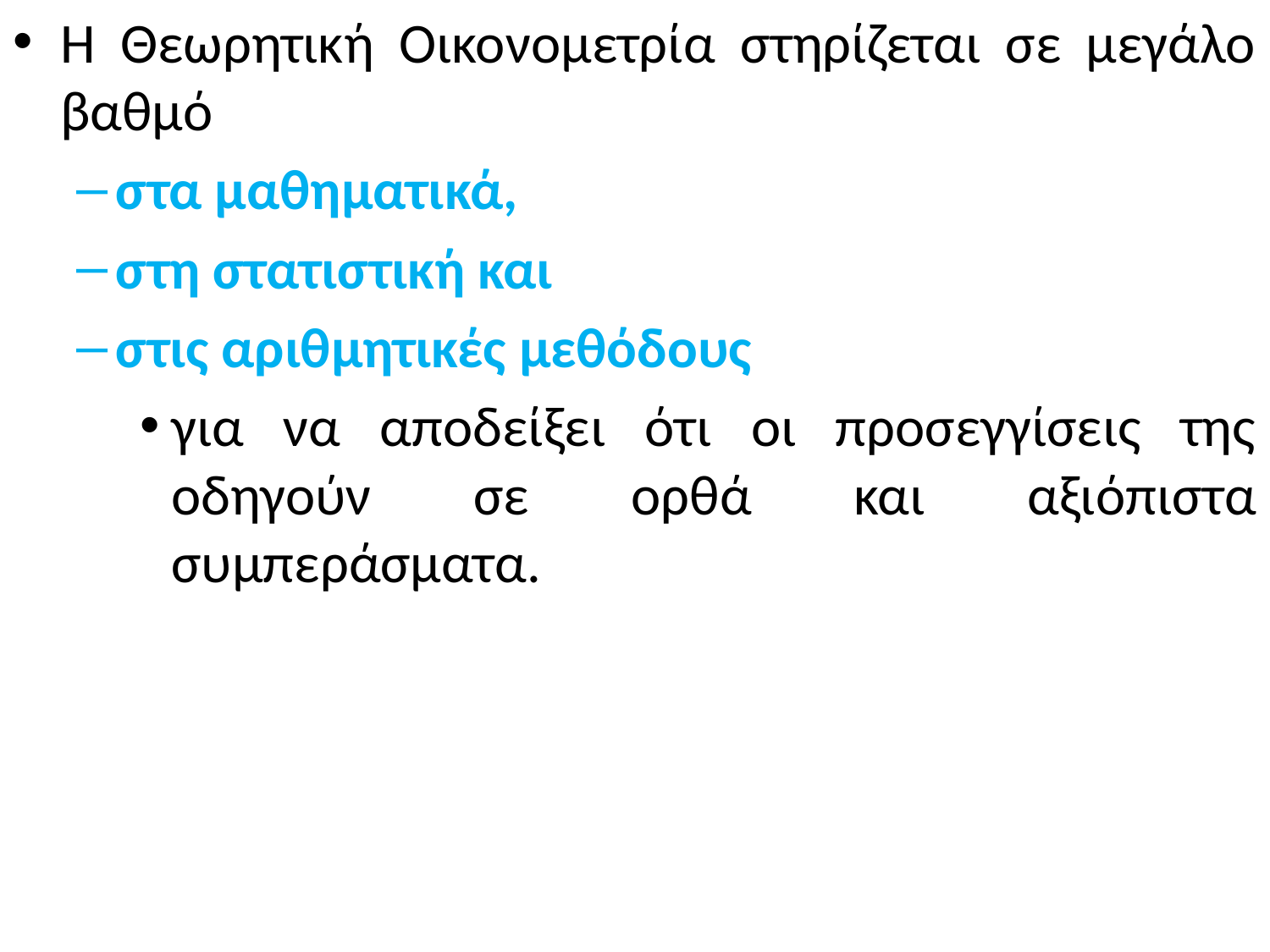

Η Θεωρητική Οικονομετρία στηρίζεται σε μεγάλο βαθμό
στα μαθηματικά,
στη στατιστική και
στις αριθμητικές μεθόδους
για να αποδείξει ότι οι προσεγγίσεις της οδηγούν σε ορθά και αξιόπιστα συμπεράσματα.